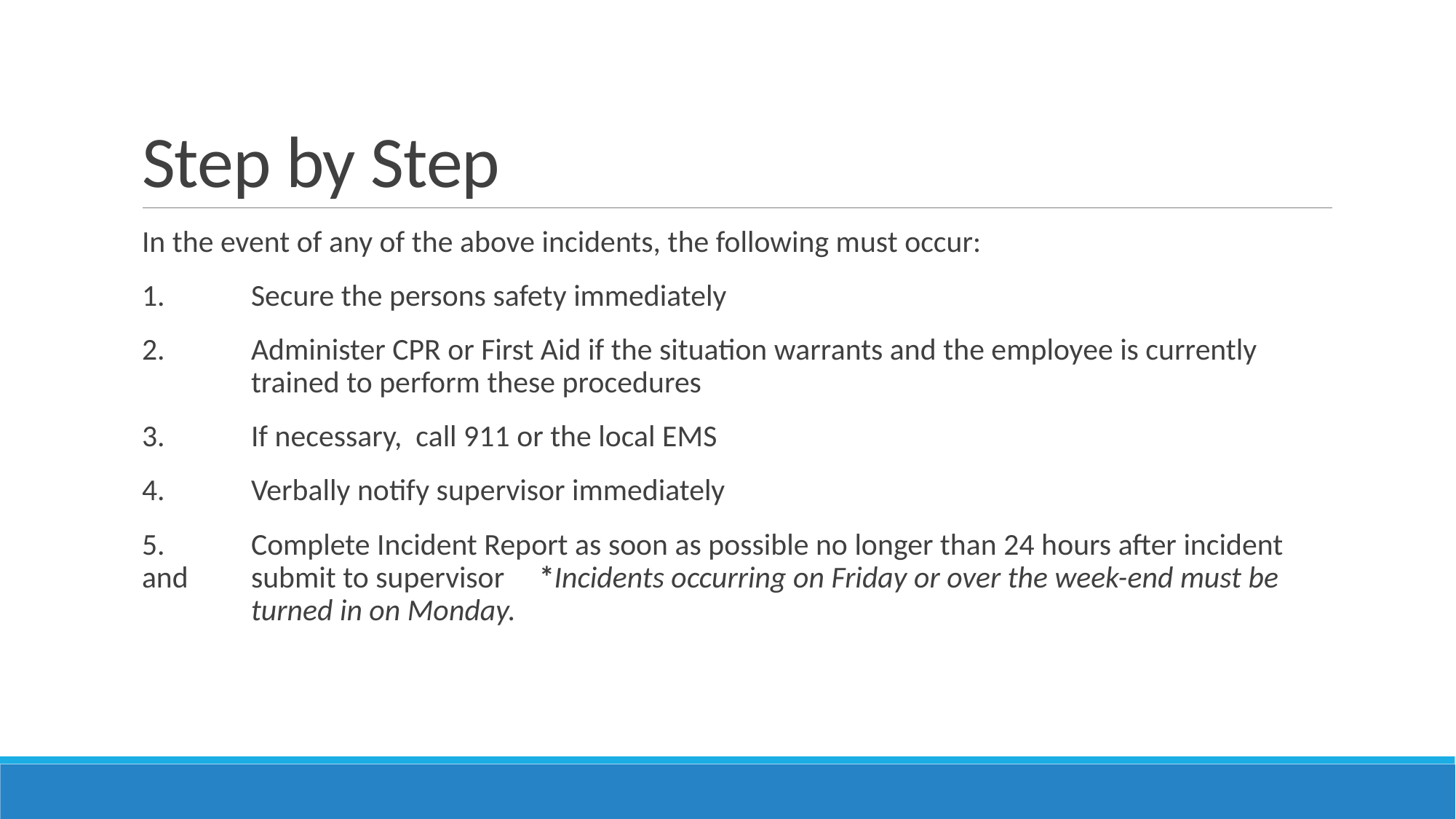

# Step by Step
In the event of any of the above incidents, the following must occur:
1.	Secure the persons safety immediately
2.	Administer CPR or First Aid if the situation warrants and the employee is currently       	trained to perform these procedures
3.	If necessary,  call 911 or the local EMS
4.	Verbally notify supervisor immediately
5.	Complete Incident Report as soon as possible no longer than 24 hours after incident and 	submit to supervisor     *Incidents occurring on Friday or over the week-end must be 	turned in on Monday.